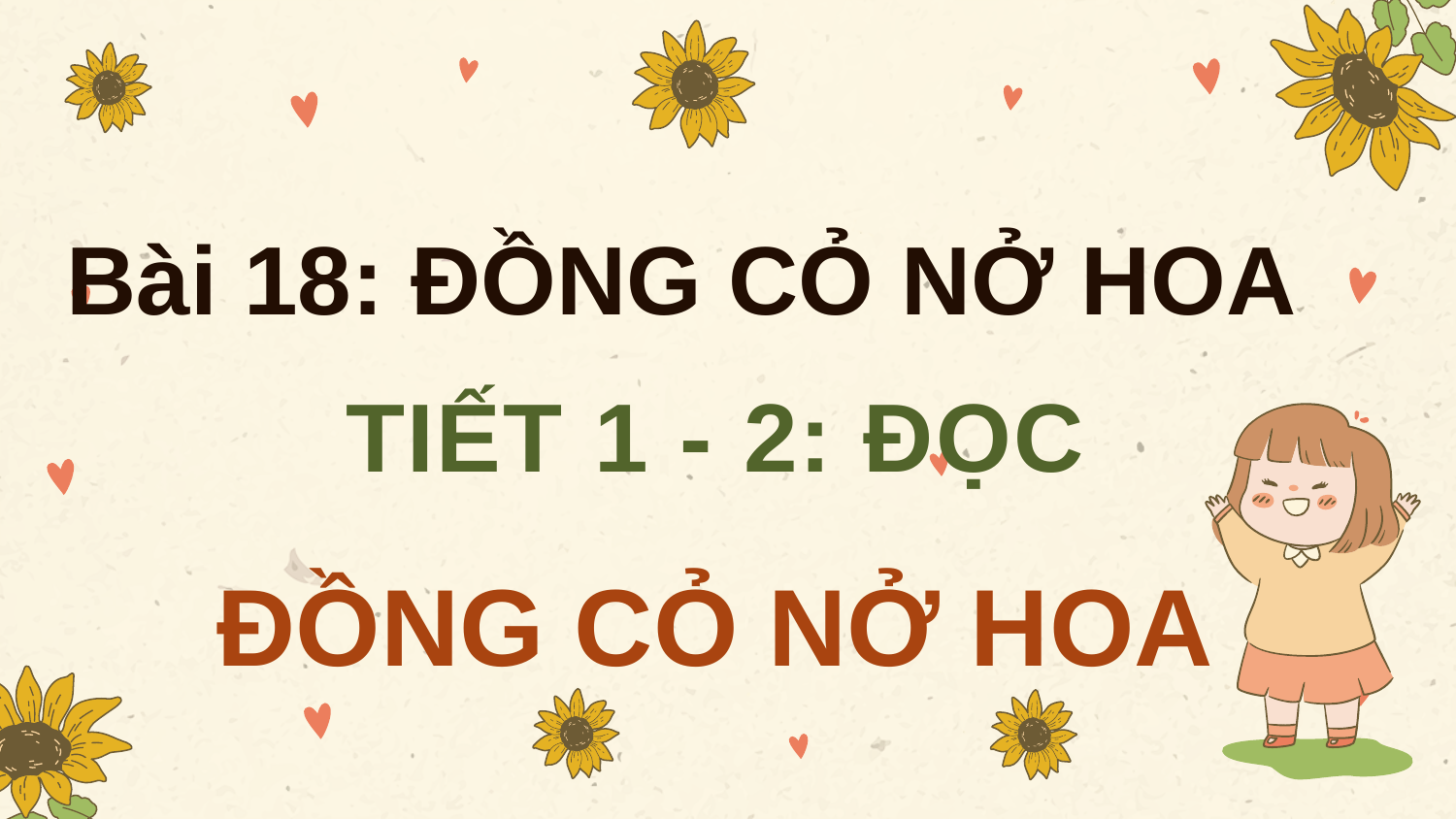

Bài 18: ĐỒNG CỎ NỞ HOA
TIẾT 1 - 2: ĐỌC
ĐỒNG CỎ NỞ HOA